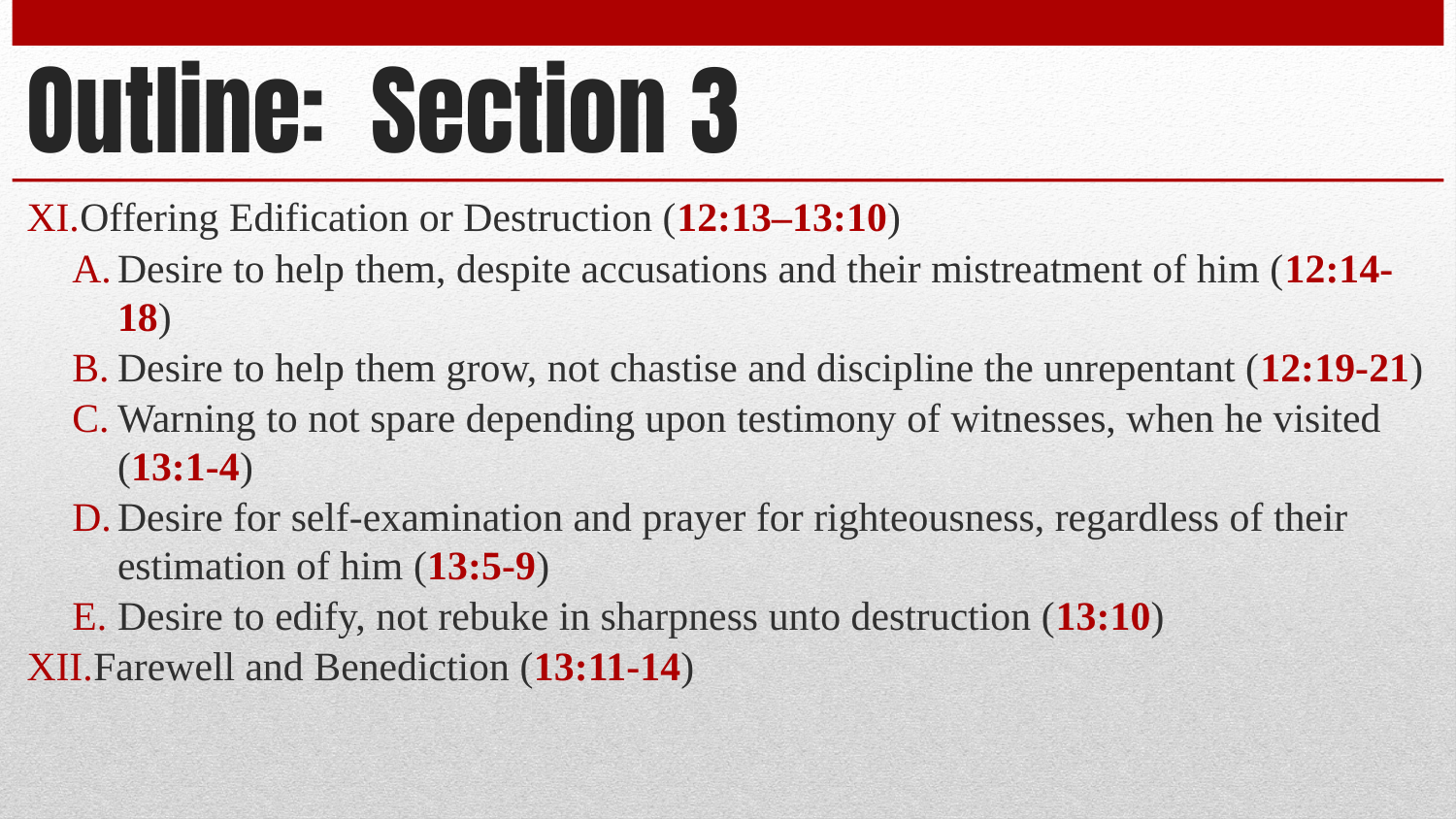

# Outline:  Section 3
Offering Edification or Destruction (12:13–13:10)
Desire to help them, despite accusations and their mistreatment of him (12:14-18)
Desire to help them grow, not chastise and discipline the unrepentant (12:19-21)
Warning to not spare depending upon testimony of witnesses, when he visited (13:1-4)
Desire for self-examination and prayer for righteousness, regardless of their estimation of him (13:5-9)
Desire to edify, not rebuke in sharpness unto destruction (13:10)
Farewell and Benediction (13:11-14)